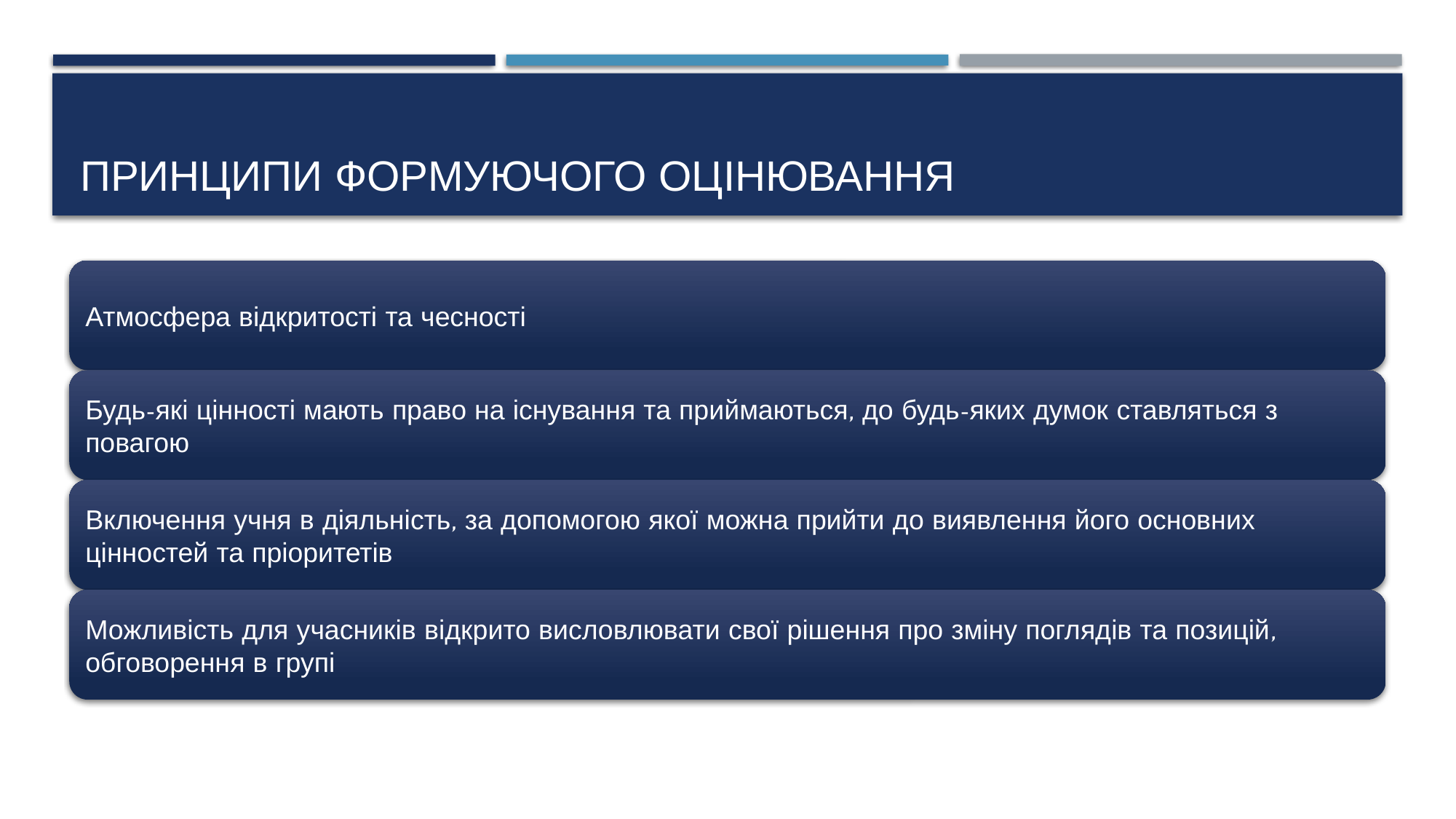

# Принципи формуючого оцінювання
Атмосфера відкритості та чесності
Будь-які цінності мають право на існування та приймаються, до будь-яких думок ставляться з повагою
Включення учня в діяльність, за допомогою якої можна прийти до виявлення його основних цінностей та пріоритетів
Можливість для учасників відкрито висловлювати свої рішення про зміну поглядів та позицій, обговорення в групі